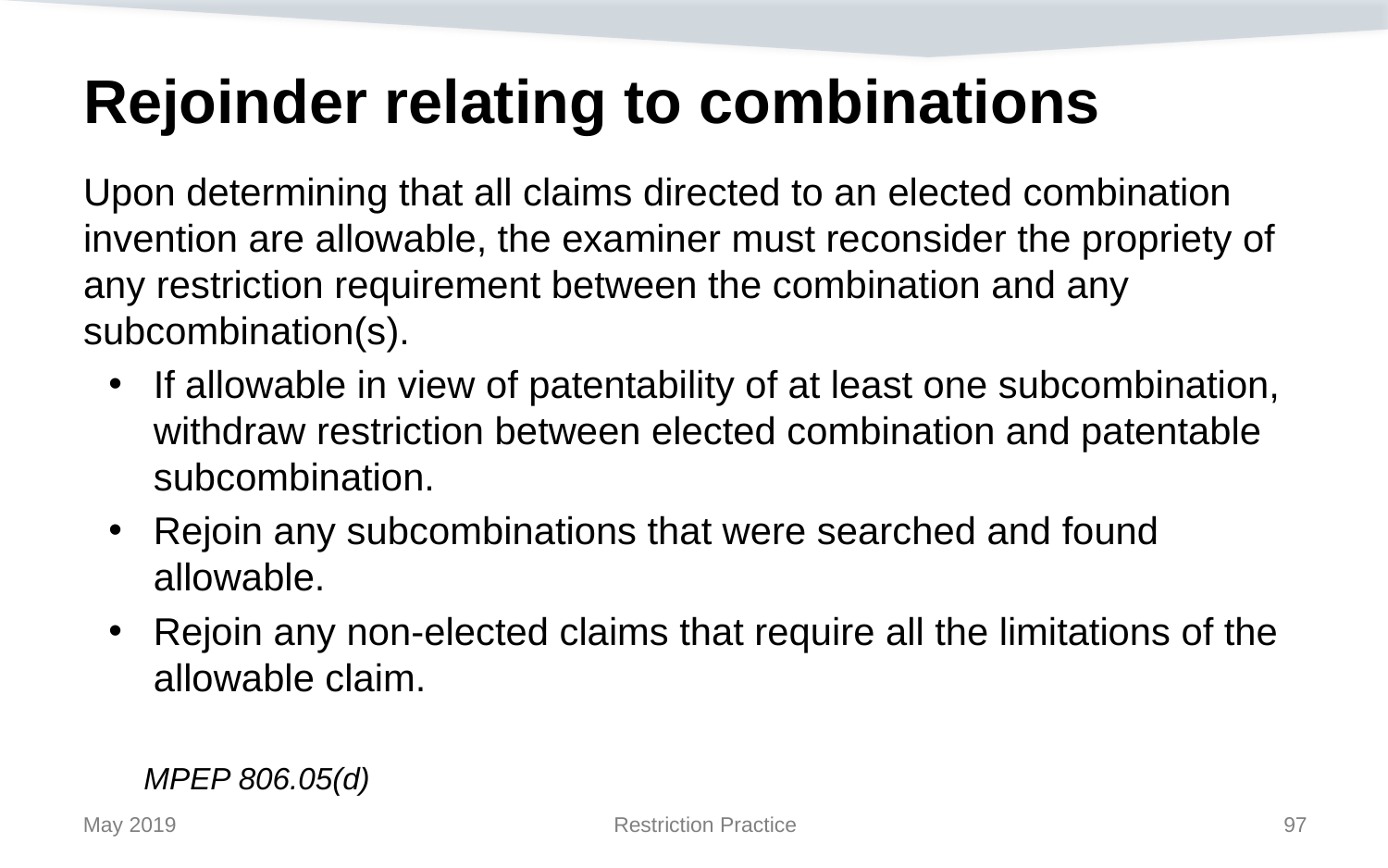

# Rejoinder relating to combinations
Upon determining that all claims directed to an elected combination invention are allowable, the examiner must reconsider the propriety of any restriction requirement between the combination and any subcombination(s).
If allowable in view of patentability of at least one subcombination, withdraw restriction between elected combination and patentable subcombination.
Rejoin any subcombinations that were searched and found allowable.
Rejoin any non-elected claims that require all the limitations of the allowable claim.

MPEP 806.05(d)
May 2019
Restriction Practice
97